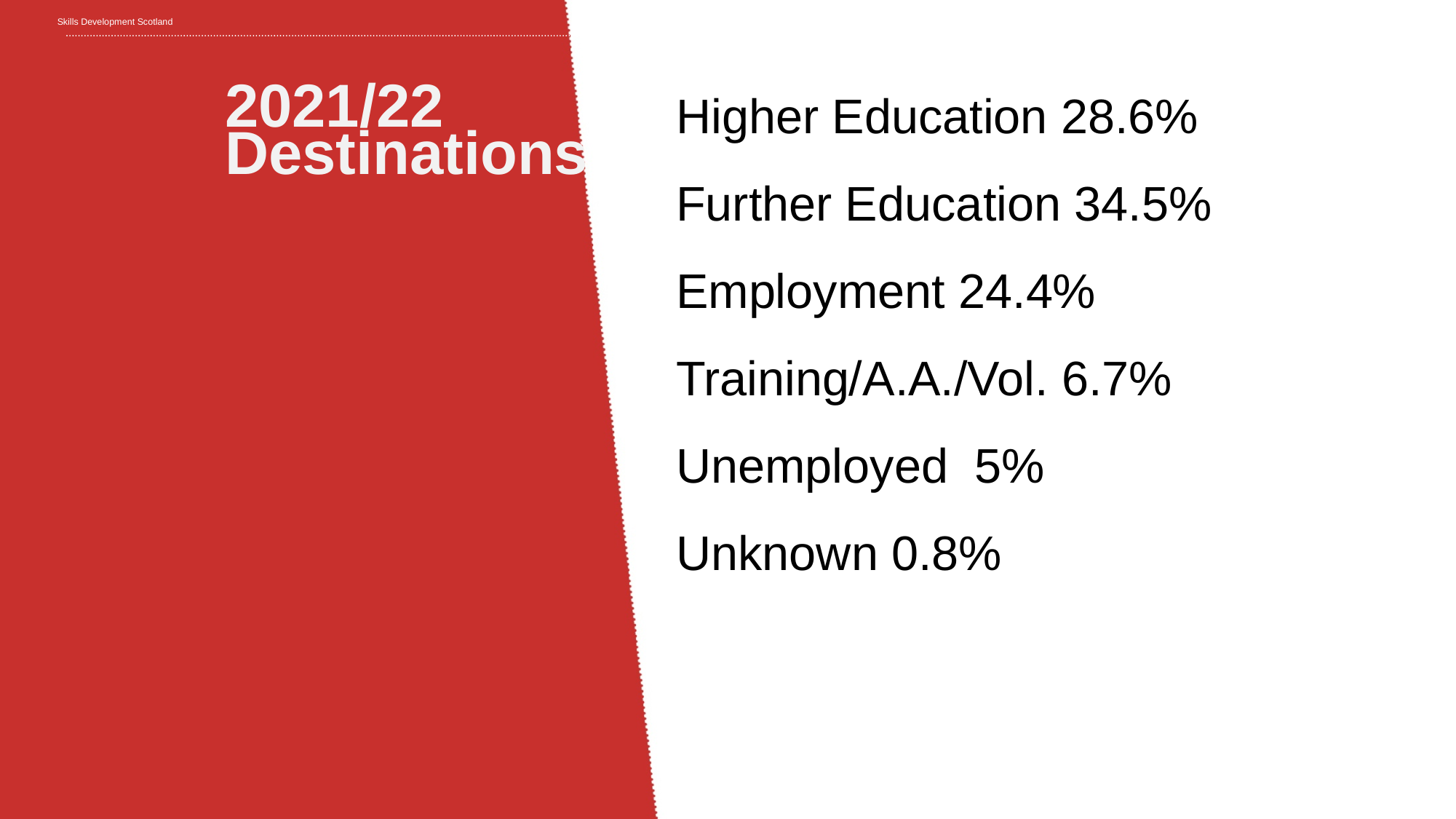

Higher Education 28.6%
Further Education 34.5%
Employment 24.4%
Training/A.A./Vol. 6.7%
Unemployed  5%
Unknown 0.8%

2021/22
Destinations